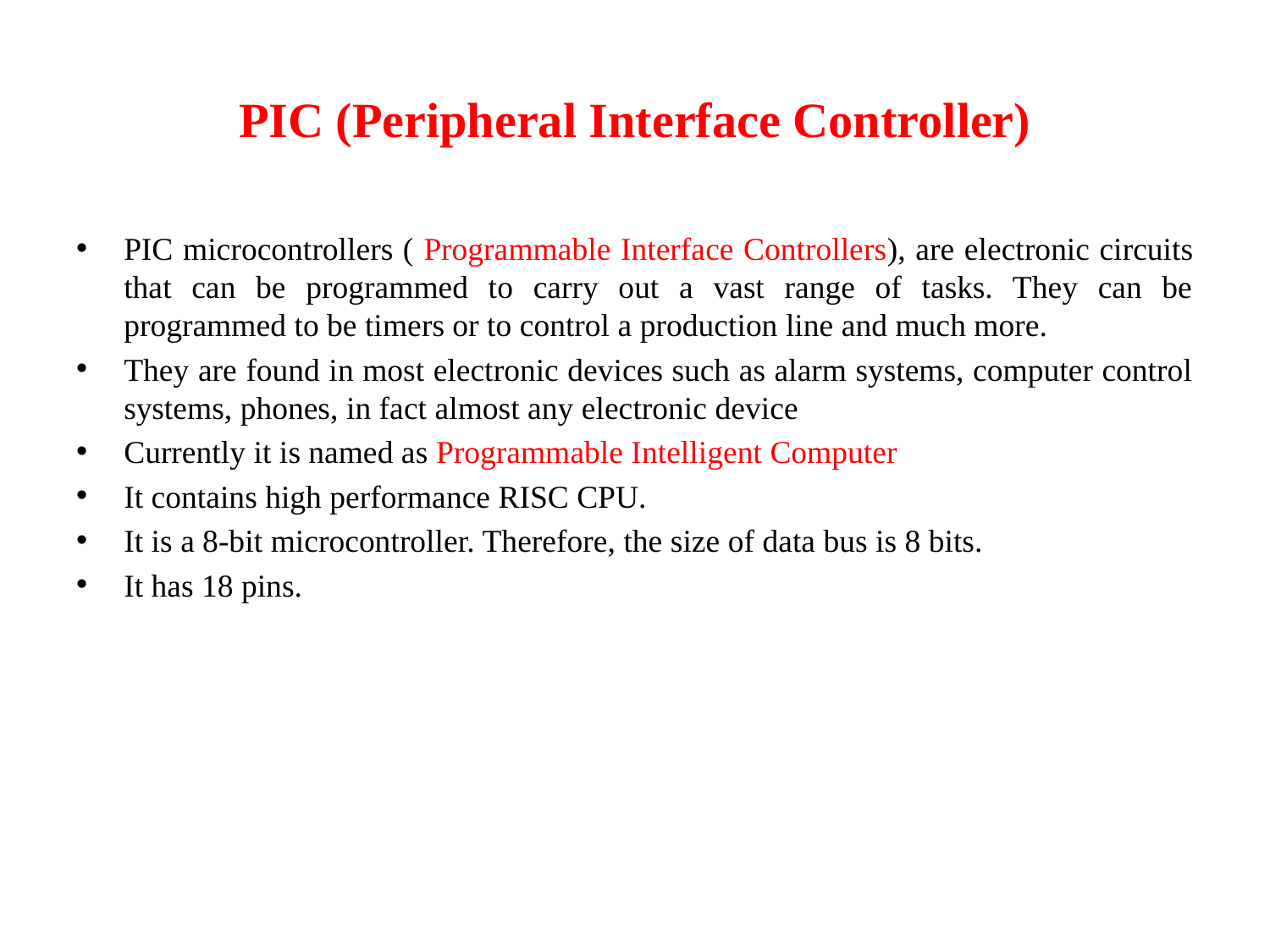

# PIC (Peripheral Interface Controller)
PIC microcontrollers ( Programmable Interface Controllers), are electronic circuits that can be programmed to carry out a vast range of tasks. They can be programmed to be timers or to control a production line and much more.
They are found in most electronic devices such as alarm systems, computer control systems, phones, in fact almost any electronic device
Currently it is named as Programmable Intelligent Computer
It contains high performance RISC CPU.
It is a 8-bit microcontroller. Therefore, the size of data bus is 8 bits.
It has 18 pins.